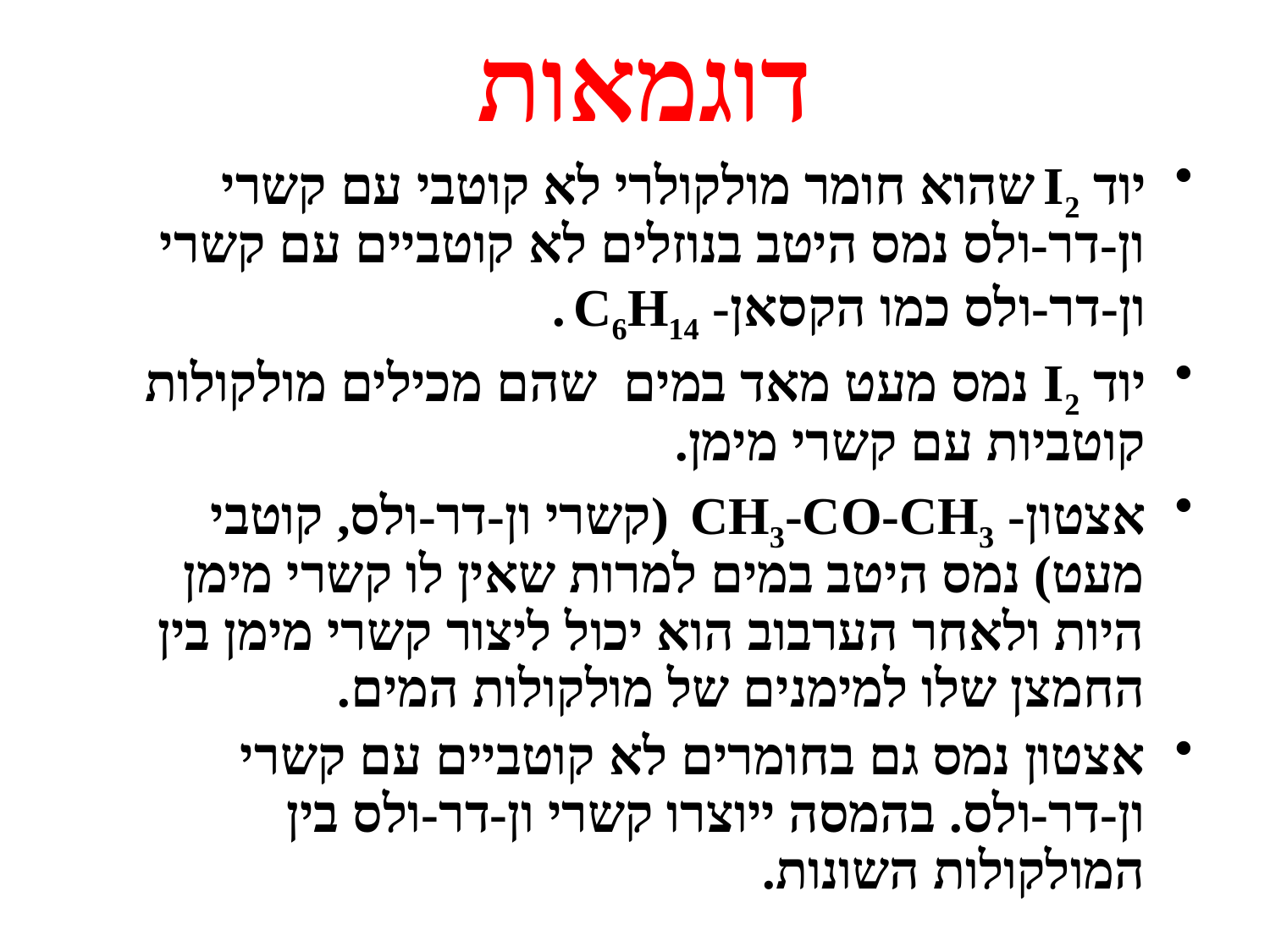

# דוגמאות
יוד I2 שהוא חומר מולקולרי לא קוטבי עם קשרי ון-דר-ולס נמס היטב בנוזלים לא קוטביים עם קשרי ון-דר-ולס כמו הקסאן- C6H14 .
יוד I2 נמס מעט מאד במים  שהם מכילים מולקולות קוטביות עם קשרי מימן.
אצטון- CH3-CO-CH3  (קשרי ון-דר-ולס, קוטבי מעט) נמס היטב במים למרות שאין לו קשרי מימן היות ולאחר הערבוב הוא יכול ליצור קשרי מימן בין החמצן שלו למימנים של מולקולות המים.
אצטון נמס גם בחומרים לא קוטביים עם קשרי ון-דר-ולס. בהמסה ייוצרו קשרי ון-דר-ולס בין המולקולות השונות.